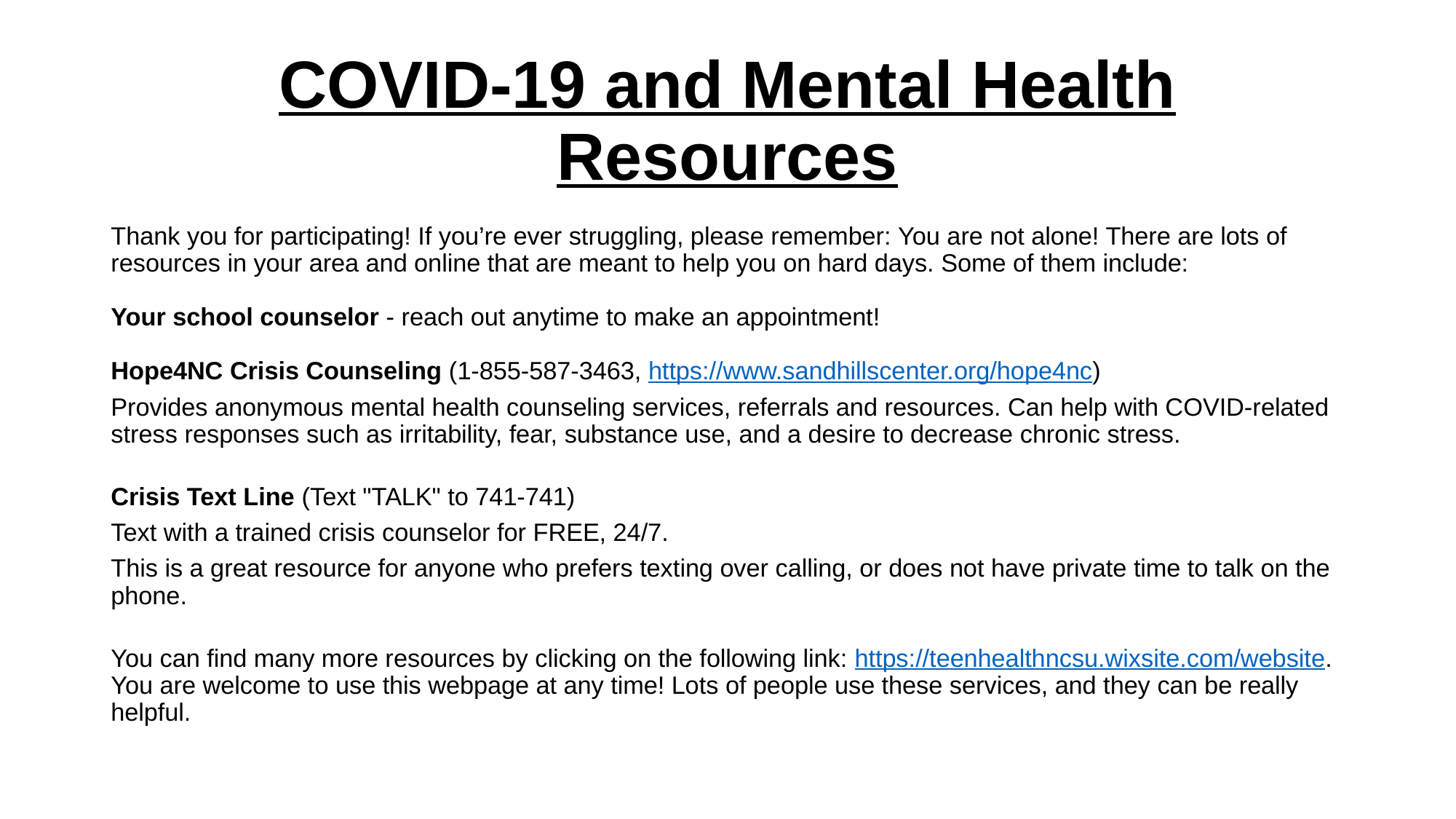

# COVID-19 and Mental Health Resources
Thank you for participating! If you’re ever struggling, please remember: You are not alone! There are lots of resources in your area and online that are meant to help you on hard days. Some of them include:
Your school counselor - reach out anytime to make an appointment!
Hope4NC Crisis Counseling (1-855-587-3463, https://www.sandhillscenter.org/hope4nc)
​​​​Provides anonymous mental health counseling services, referrals and resources. Can help with COVID-related stress responses such as irritability, fear, substance use, and a desire to decrease chronic stress.
Crisis Text Line (Text "TALK" to 741-741)
Text with a trained crisis counselor for FREE, 24/7.
This is a great resource for anyone who prefers texting over calling, or does not have private time to talk on the phone.
You can find many more resources by clicking on the following link: https://teenhealthncsu.wixsite.com/website. You are welcome to use this webpage at any time! Lots of people use these services, and they can be really helpful.